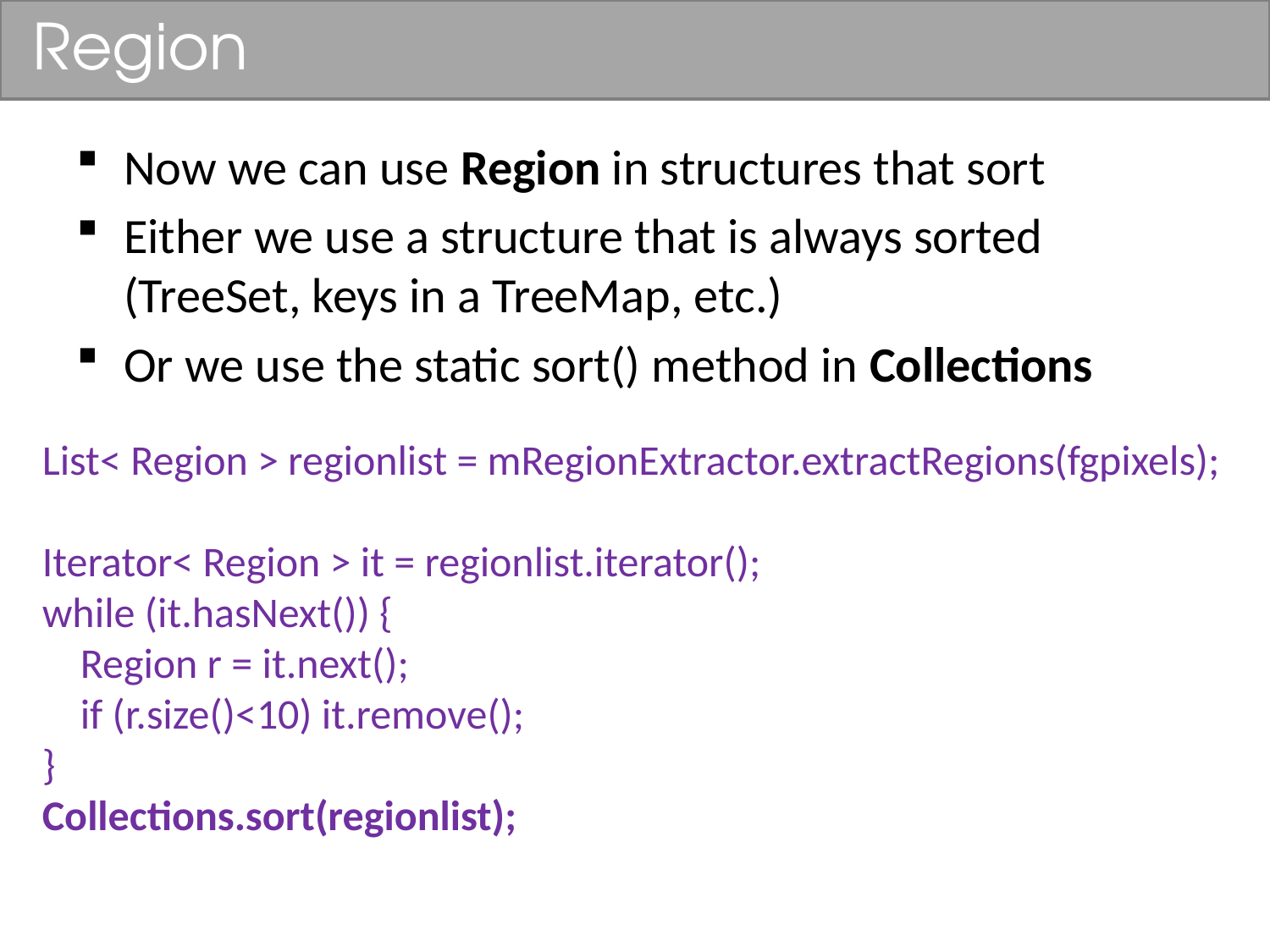

# Region
Now we can use Region in structures that sort
Either we use a structure that is always sorted (TreeSet, keys in a TreeMap, etc.)
Or we use the static sort() method in Collections
List< Region > regionlist = mRegionExtractor.extractRegions(fgpixels);

Iterator< Region > it = regionlist.iterator();
while (it.hasNext()) {
    Region r = it.next();
    if (r.size()<10) it.remove();
}
Collections.sort(regionlist);